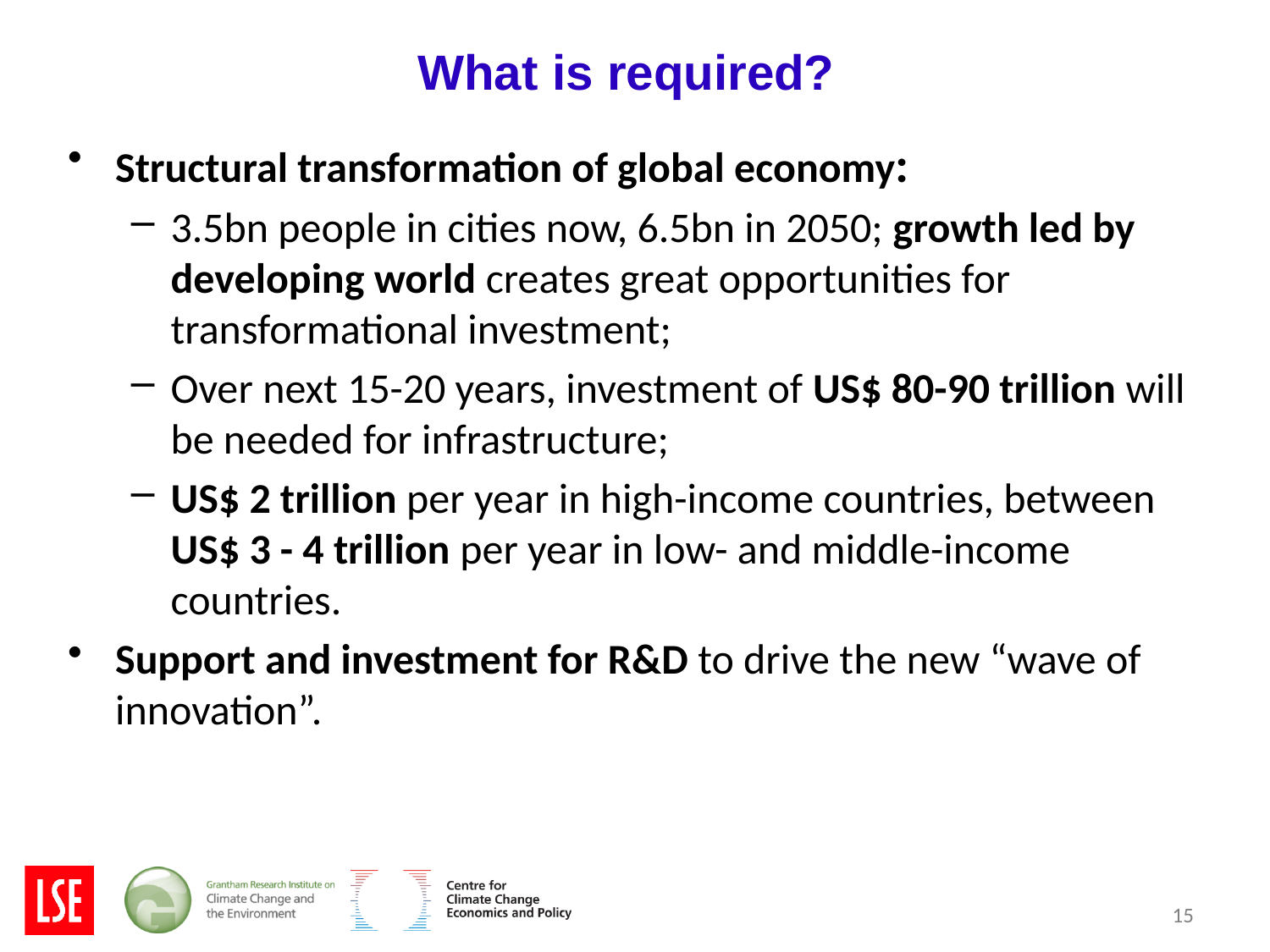

# What is required?
Structural transformation of global economy:
3.5bn people in cities now, 6.5bn in 2050; growth led by developing world creates great opportunities for transformational investment;
Over next 15-20 years, investment of US$ 80-90 trillion will be needed for infrastructure;
US$ 2 trillion per year in high-income countries, between US$ 3 - 4 trillion per year in low- and middle-income countries.
Support and investment for R&D to drive the new “wave of innovation”.